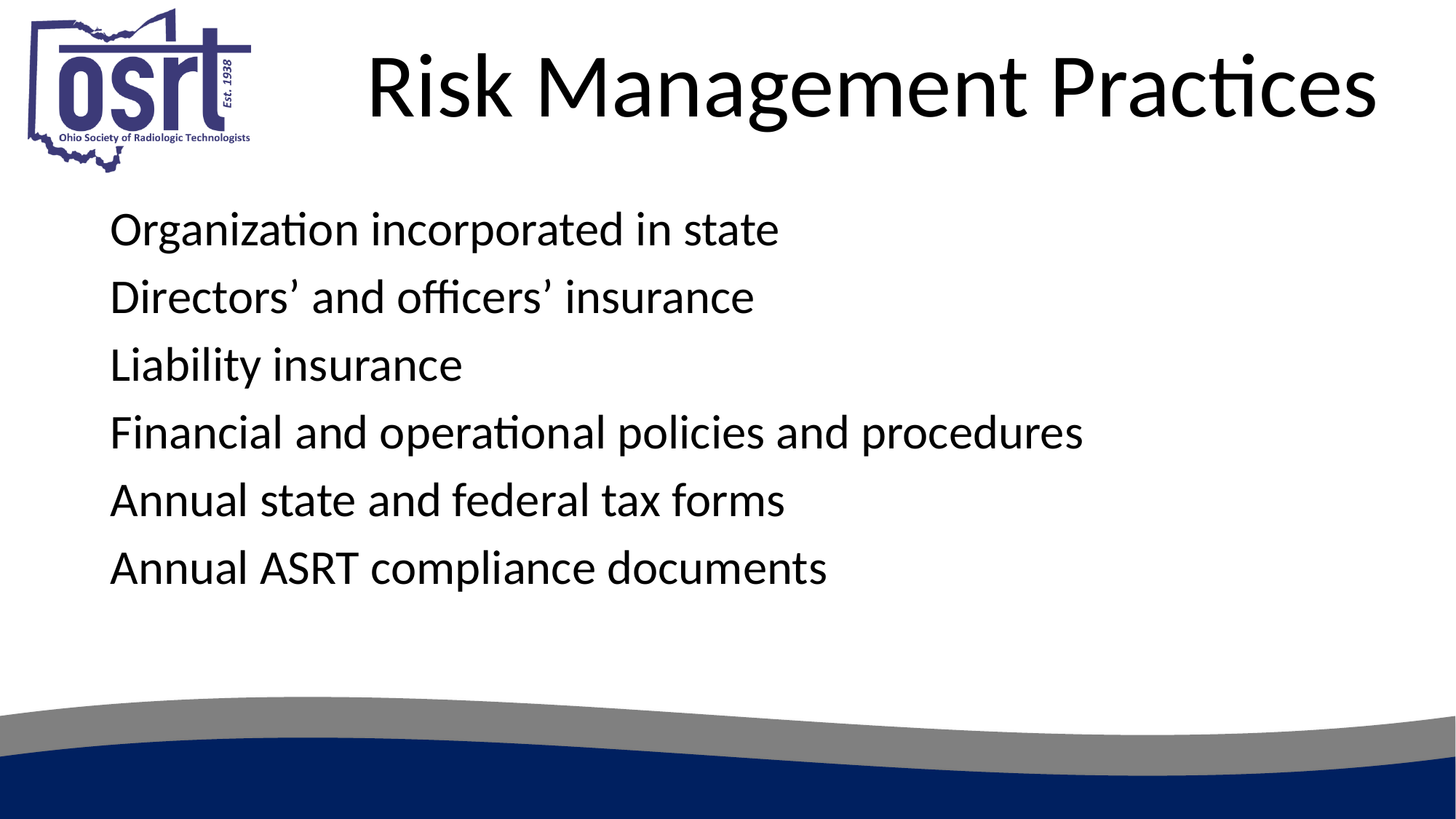

# Risk Management Practices
Organization incorporated in state
Directors’ and officers’ insurance
Liability insurance
Financial and operational policies and procedures
Annual state and federal tax forms
Annual ASRT compliance documents